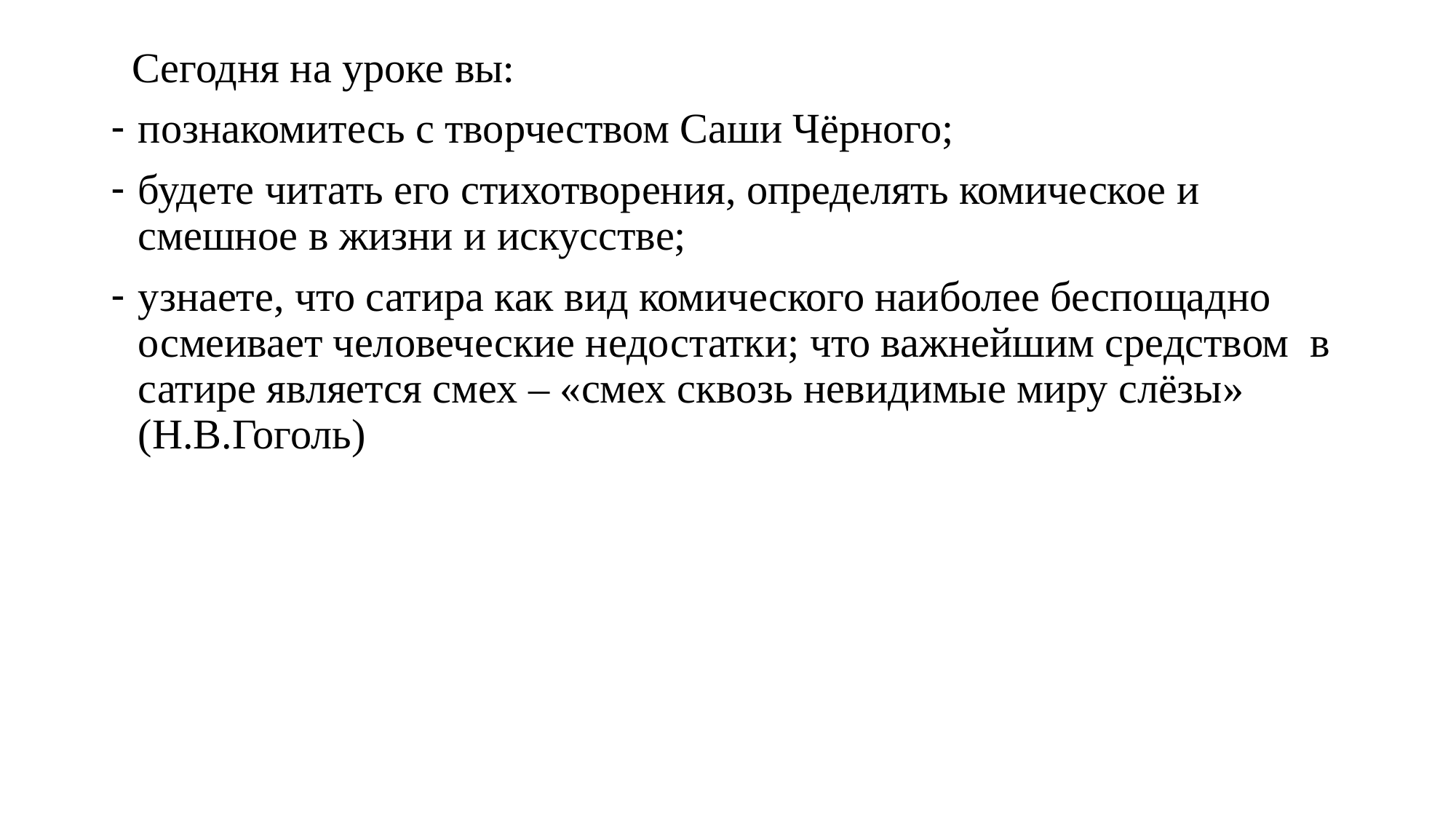

Сегодня на уроке вы:
познакомитесь с творчеством Саши Чёрного;
будете читать его стихотворения, определять комическое и смешное в жизни и искусстве;
узнаете, что сатира как вид комического наиболее беспощадно осмеивает человеческие недостатки; что важнейшим средством  в сатире является смех – «смех сквозь невидимые миру слёзы» (Н.В.Гоголь)